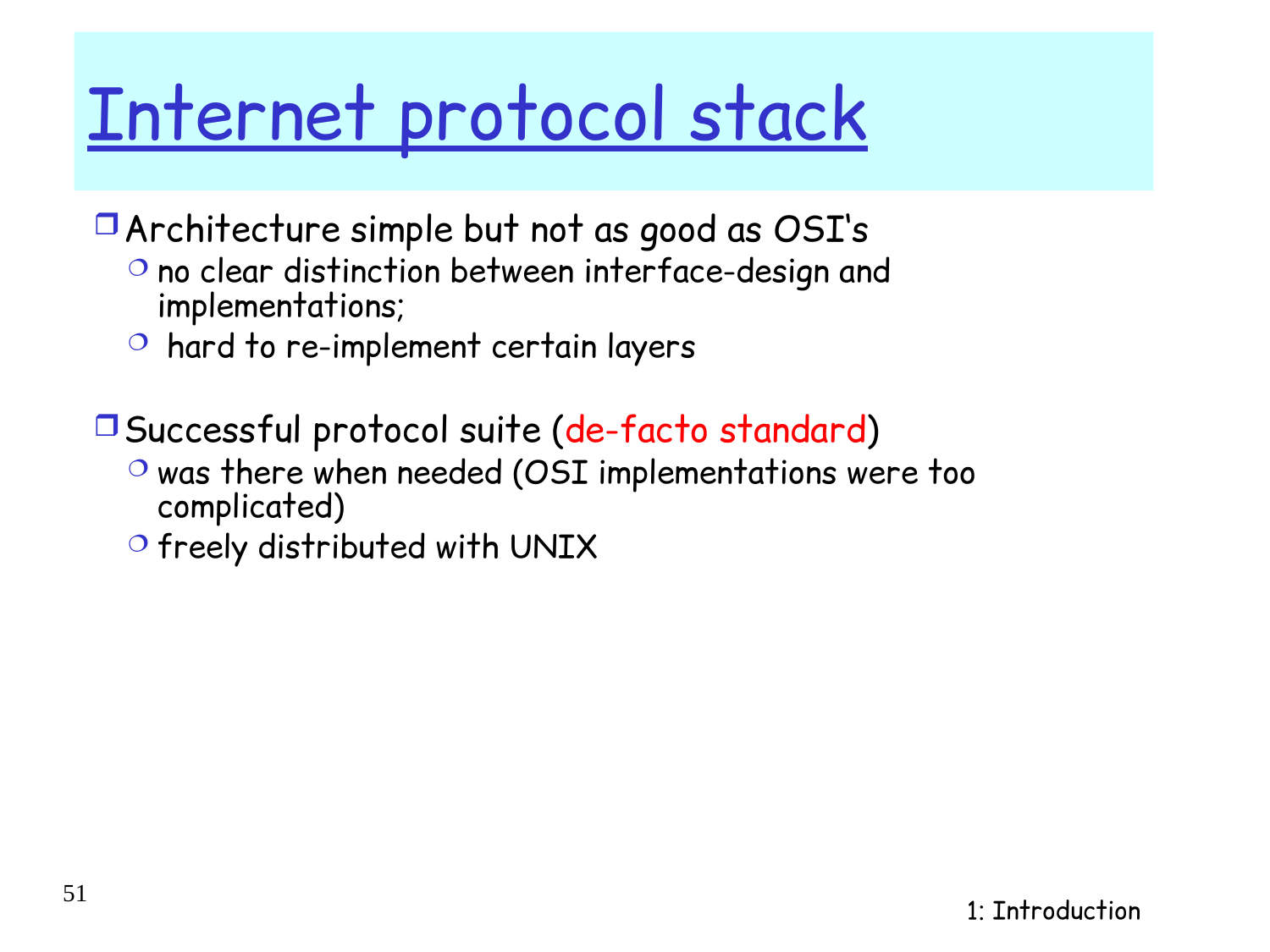

# Internet protocol stack
Architecture simple but not as good as OSI‘s
no clear distinction between interface-design and implementations;
 hard to re-implement certain layers

Successful protocol suite (de-facto standard)
was there when needed (OSI implementations were too complicated)
freely distributed with UNIX

51
1: Introduction